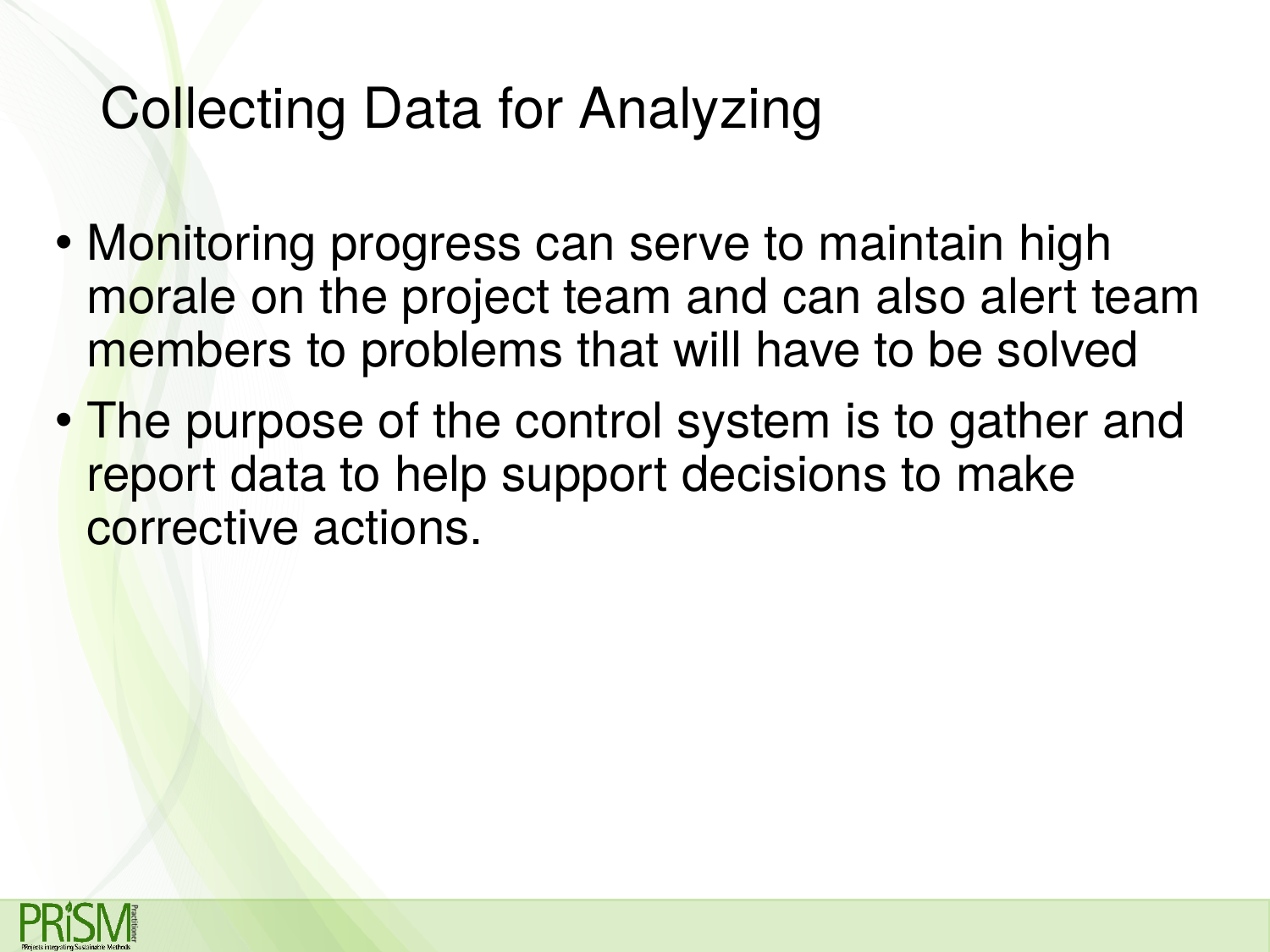

# Collecting Data for Analyzing
Monitoring progress can serve to maintain high morale on the project team and can also alert team members to problems that will have to be solved
The purpose of the control system is to gather and report data to help support decisions to make corrective actions.